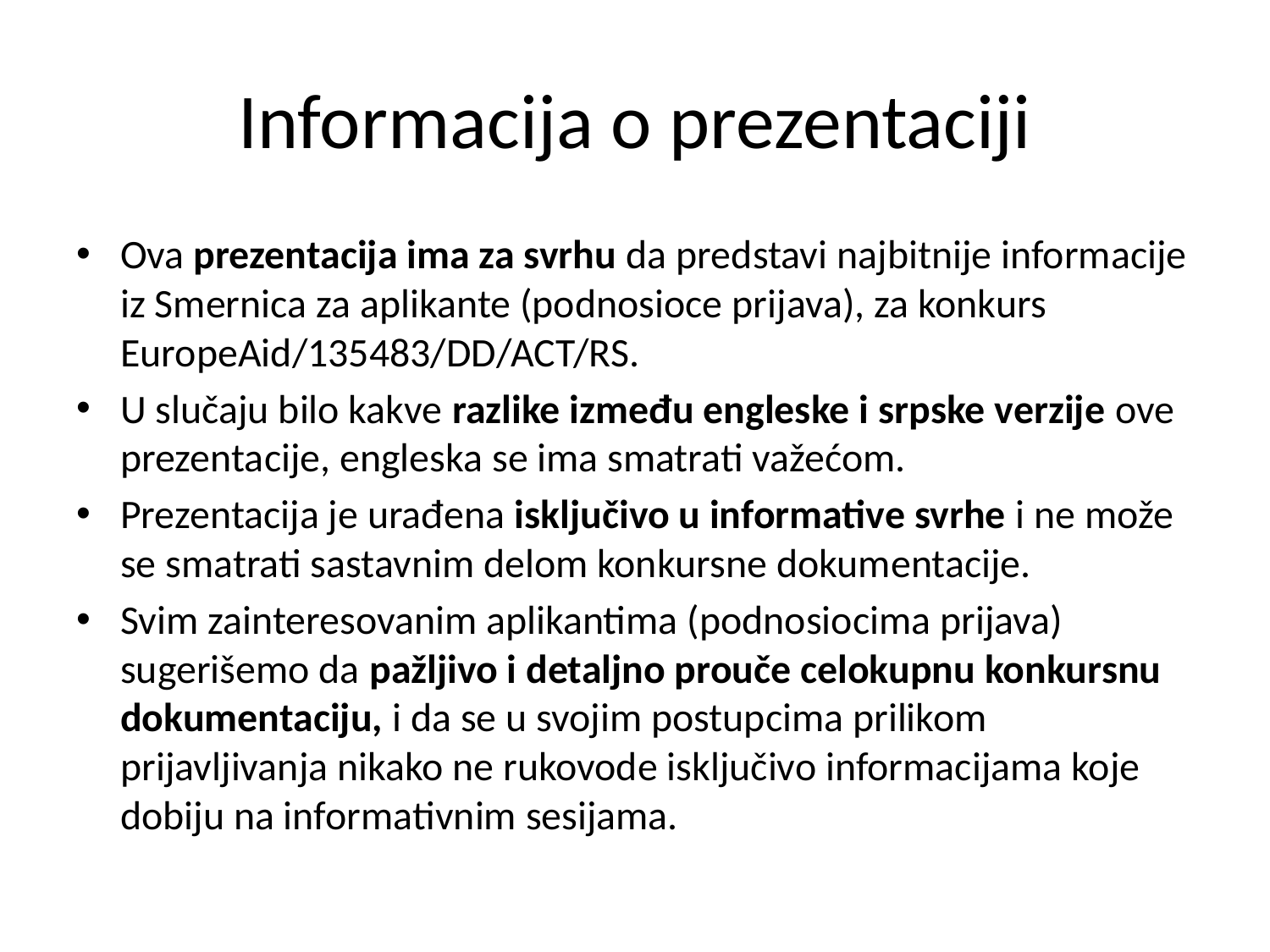

# Informacija o prezentaciji
Ova prezentacija ima za svrhu da predstavi najbitnije informacije iz Smernica za aplikante (podnosioce prijava), za konkurs EuropeAid/135483/DD/ACT/RS.
U slučaju bilo kakve razlike između engleske i srpske verzije ove prezentacije, engleska se ima smatrati važećom.
Prezentacija je urađena isključivo u informative svrhe i ne može se smatrati sastavnim delom konkursne dokumentacije.
Svim zainteresovanim aplikantima (podnosiocima prijava) sugerišemo da pažljivo i detaljno prouče celokupnu konkursnu dokumentaciju, i da se u svojim postupcima prilikom prijavljivanja nikako ne rukovode isključivo informacijama koje dobiju na informativnim sesijama.